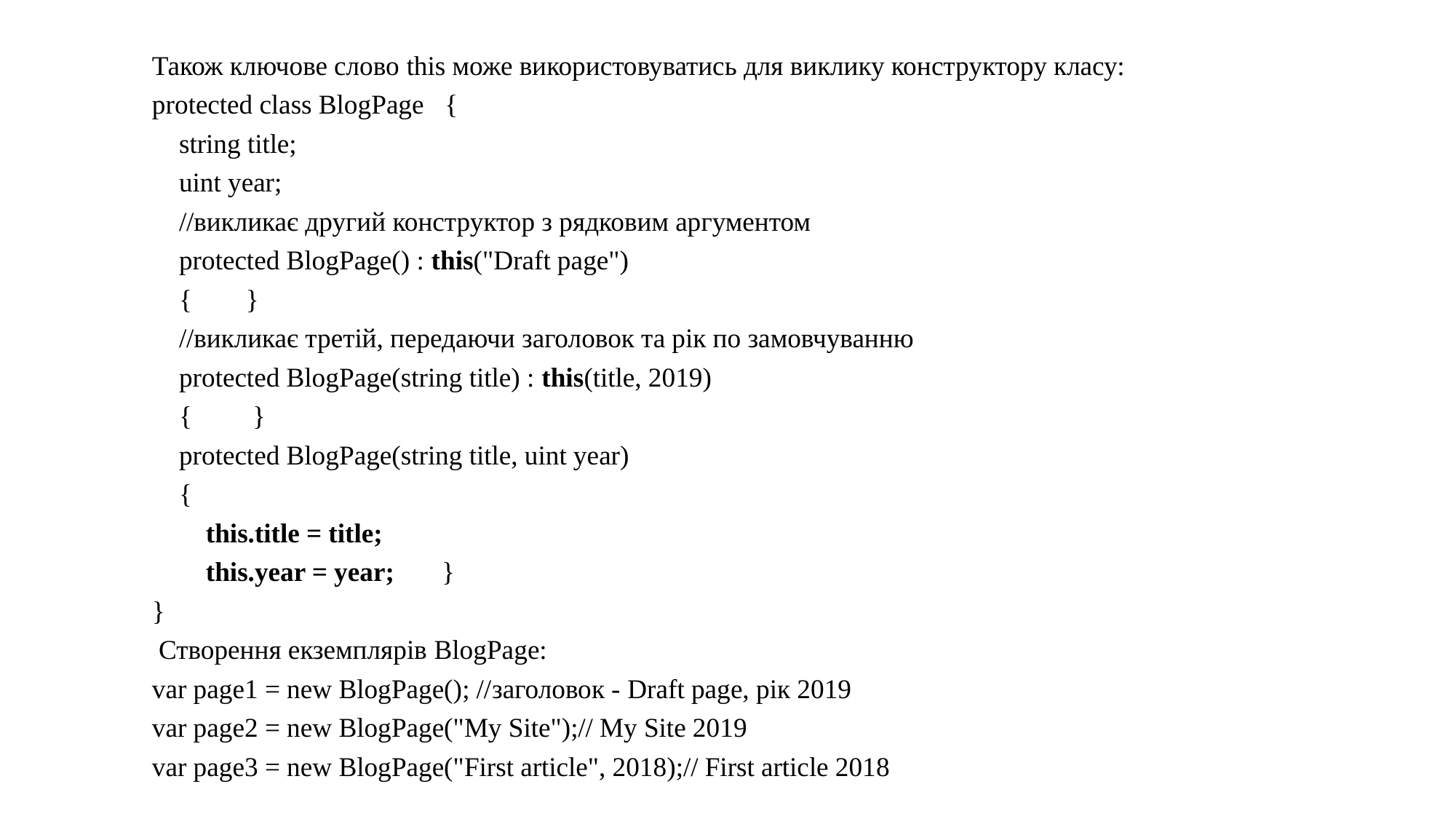

Також ключове слово this може використовуватись для виклику конструктору класу:
protected class BlogPage   {
    string title;
    uint year;
    //викликає другий конструктор з рядковим аргументом
    protected BlogPage() : this("Draft page")
    {        }
    //викликає третій, передаючи заголовок та рік по замовчуванню
    protected BlogPage(string title) : this(title, 2019)
    {         }
    protected BlogPage(string title, uint year)
    {
        this.title = title;
        this.year = year;       }
}
 Створення екземплярів BlogPage:
var page1 = new BlogPage(); //заголовок - Draft page, рік 2019
var page2 = new BlogPage("My Site");// My Site 2019
var page3 = new BlogPage("First article", 2018);// First article 2018